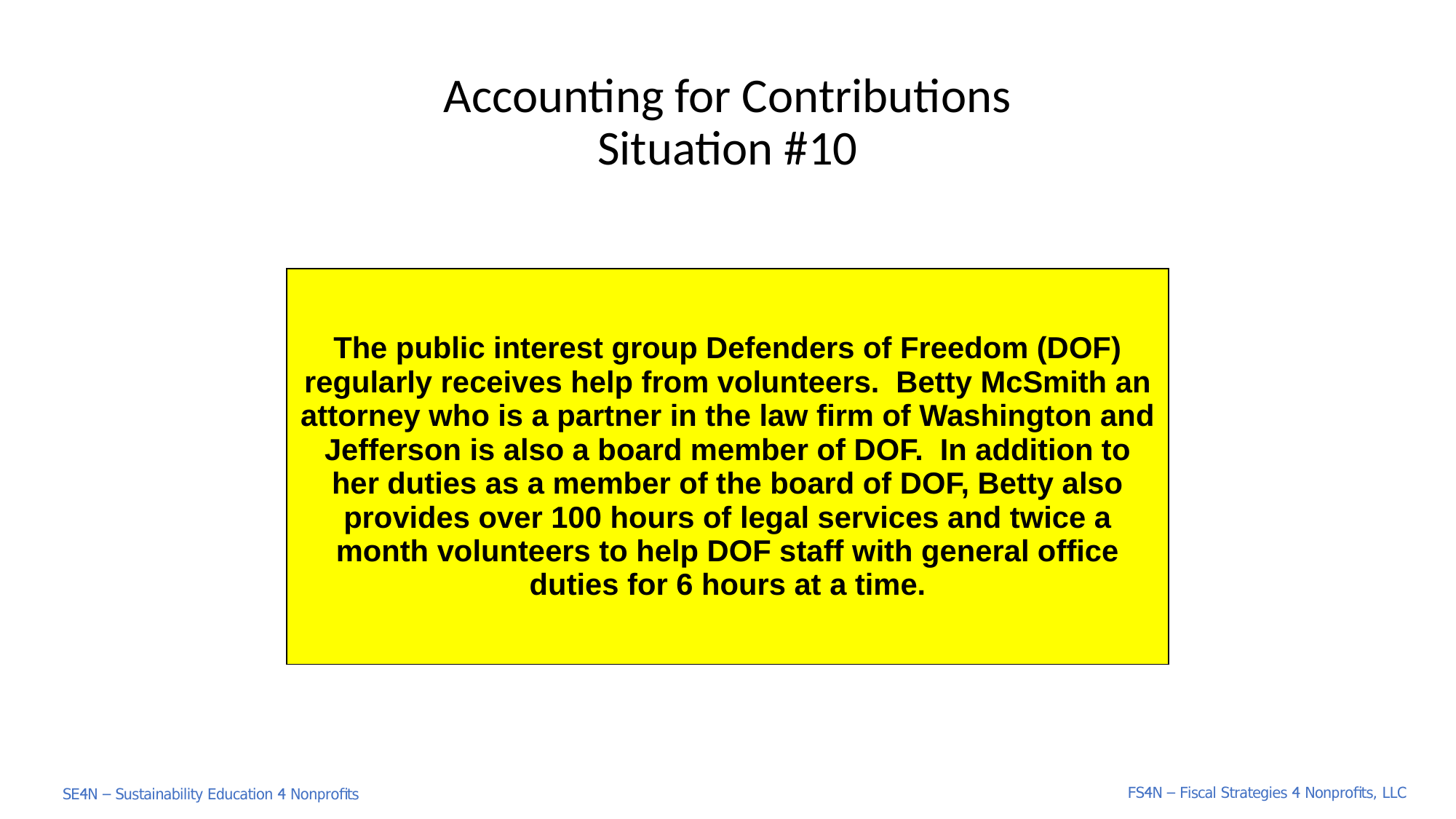

# Accounting for Contributions Situation #10
| The public interest group Defenders of Freedom (DOF) regularly receives help from volunteers. Betty McSmith an attorney who is a partner in the law firm of Washington and Jefferson is also a board member of DOF. In addition to her duties as a member of the board of DOF, Betty also provides over 100 hours of legal services and twice a month volunteers to help DOF staff with general office duties for 6 hours at a time. |
| --- |
FS4N – Fiscal Strategies 4 Nonprofits, LLC
SE4N – Sustainability Education 4 Nonprofits